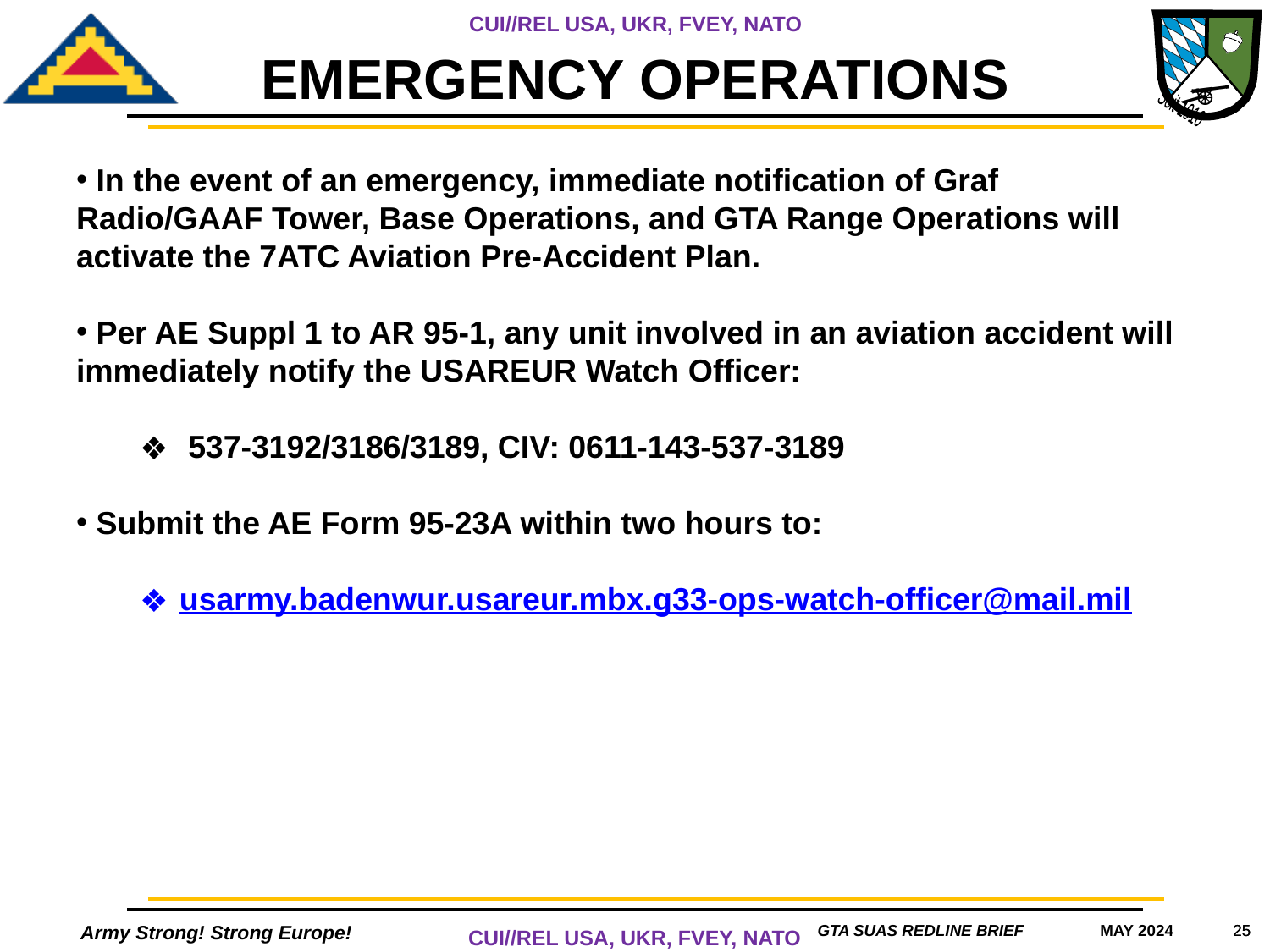

# EMERGENCY OPERATIONS
 In the event of an emergency, immediate notification of Graf Radio/GAAF Tower, Base Operations, and GTA Range Operations will activate the 7ATC Aviation Pre-Accident Plan.

 Per AE Suppl 1 to AR 95-1, any unit involved in an aviation accident will immediately notify the USAREUR Watch Officer:

 537-3192/3186/3189, CIV: 0611-143-537-3189

 Submit the AE Form 95-23A within two hours to:

usarmy.badenwur.usareur.mbx.g33-ops-watch-officer@mail.mil